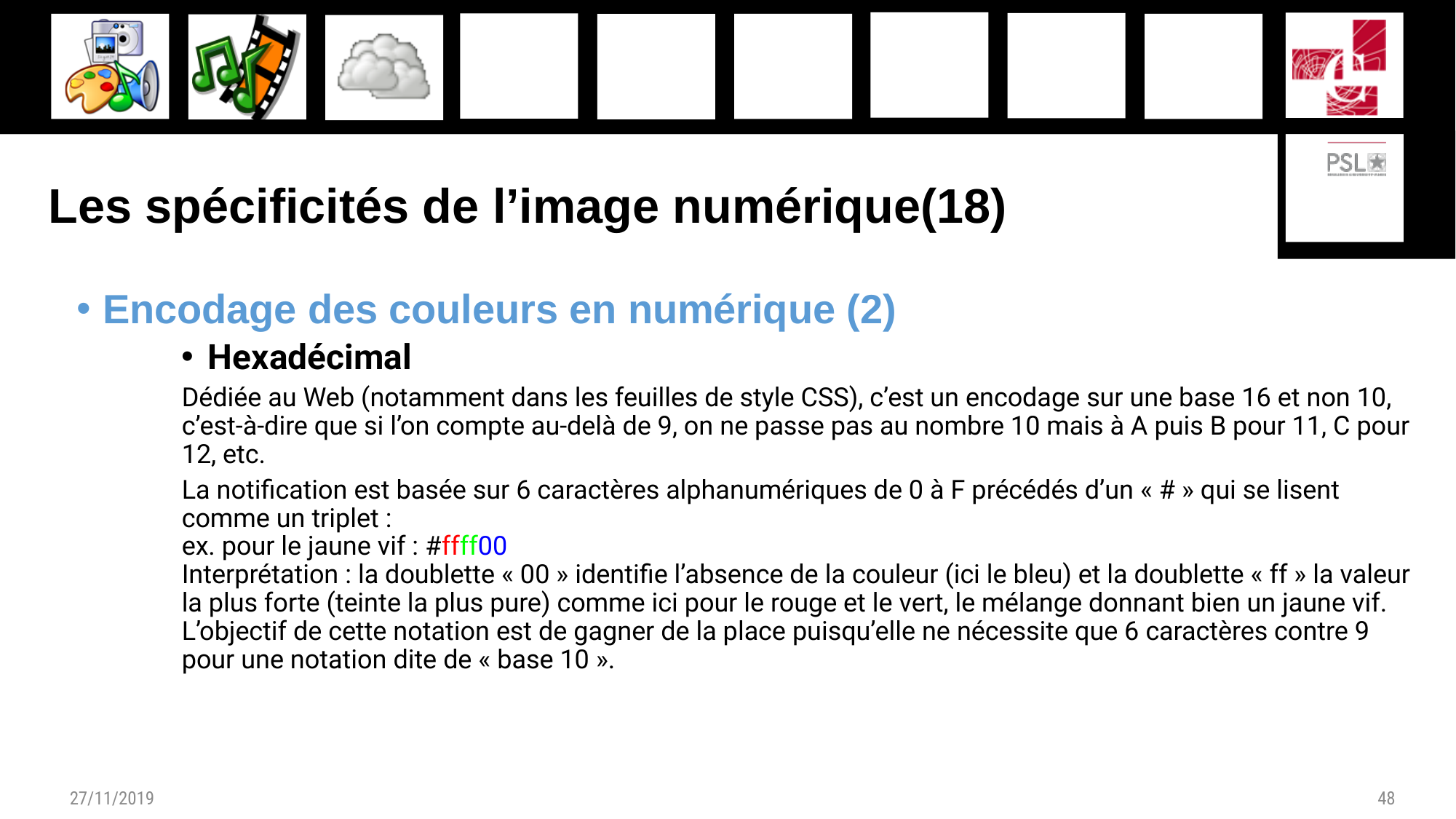

# Les spécificités de l’image numérique(18)
Encodage des couleurs en numérique (2)
Hexadécimal
Dédiée au Web (notamment dans les feuilles de style CSS), c’est un encodage sur une base 16 et non 10, c’est-à-dire que si l’on compte au-delà de 9, on ne passe pas au nombre 10 mais à A puis B pour 11, C pour 12, etc.
La notification est basée sur 6 caractères alphanumériques de 0 à F précédés d’un « # » qui se lisent comme un triplet :
ex. pour le jaune vif : #ffff00
Interprétation : la doublette « 00 » identifie l’absence de la couleur (ici le bleu) et la doublette « ff » la valeur la plus forte (teinte la plus pure) comme ici pour le rouge et le vert, le mélange donnant bien un jaune vif.
L’objectif de cette notation est de gagner de la place puisqu’elle ne nécessite que 6 caractères contre 9 pour une notation dite de « base 10 ».
27/11/2019
48